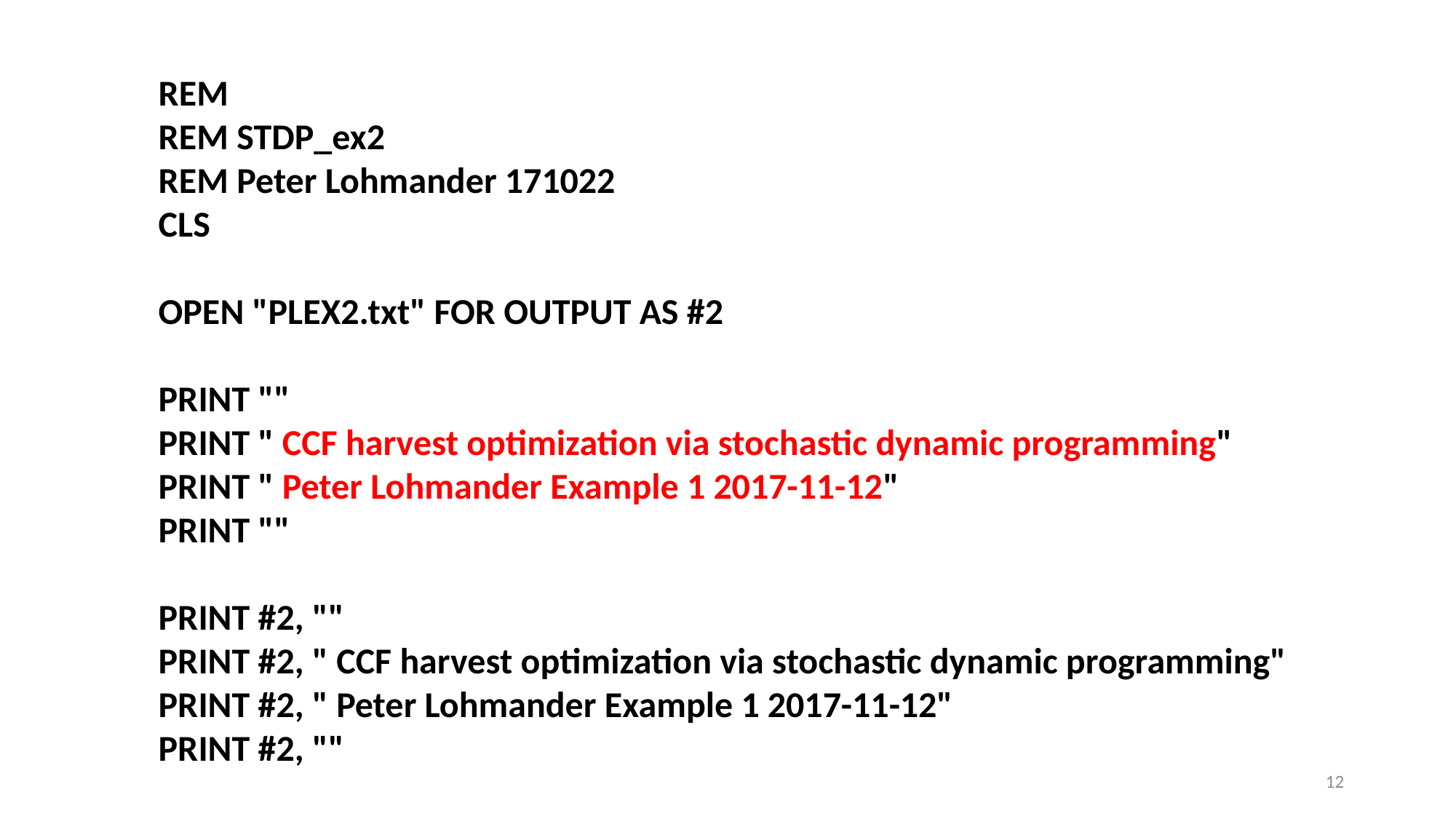

REM
REM STDP_ex2
REM Peter Lohmander 171022
CLS

OPEN "PLEX2.txt" FOR OUTPUT AS #2

PRINT ""
PRINT " CCF harvest optimization via stochastic dynamic programming"
PRINT " Peter Lohmander Example 1 2017-11-12"
PRINT ""

PRINT #2, ""
PRINT #2, " CCF harvest optimization via stochastic dynamic programming"
PRINT #2, " Peter Lohmander Example 1 2017-11-12"
PRINT #2, ""
12